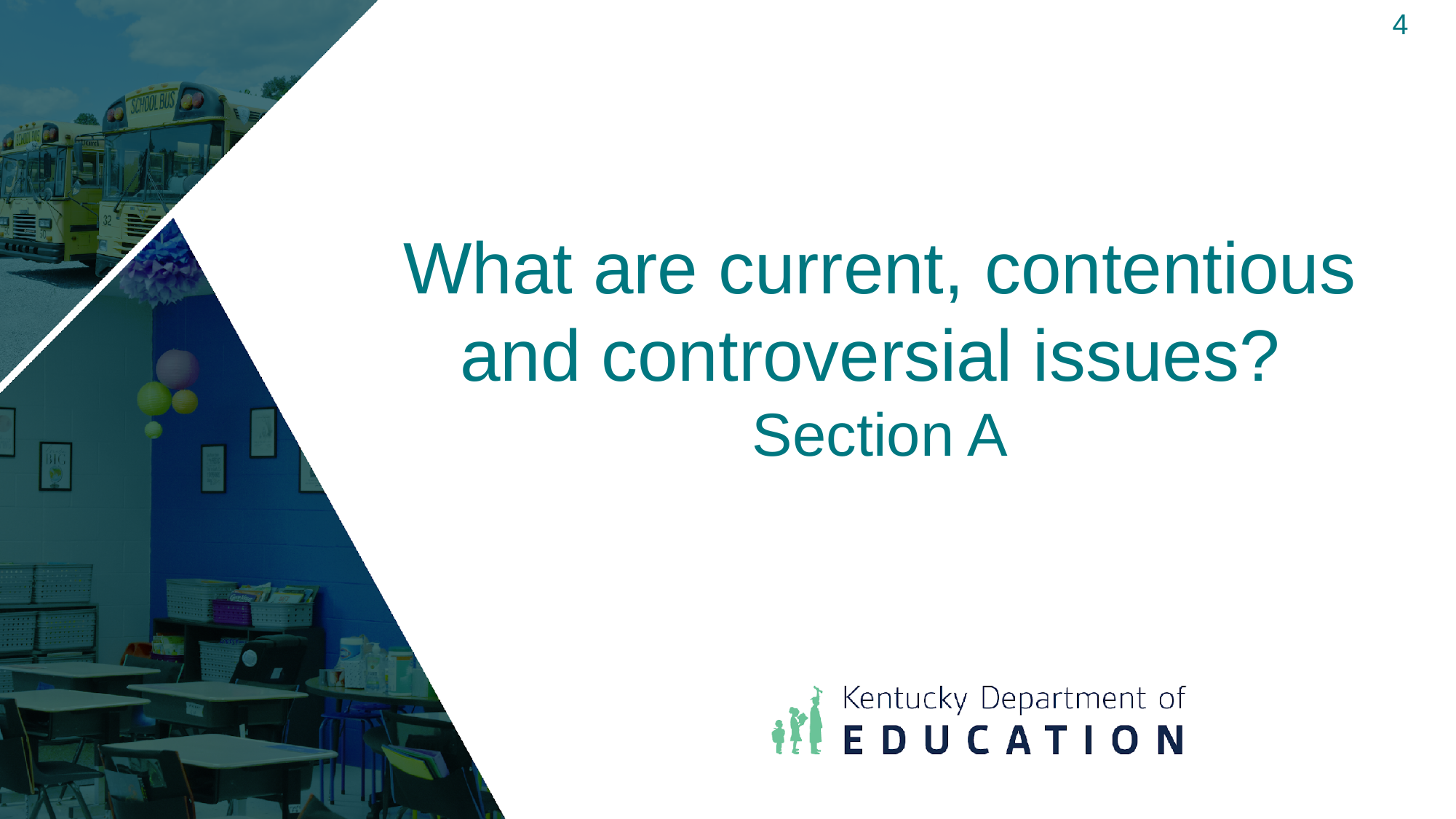

4
What are current, contentious and controversial issues?
Section A